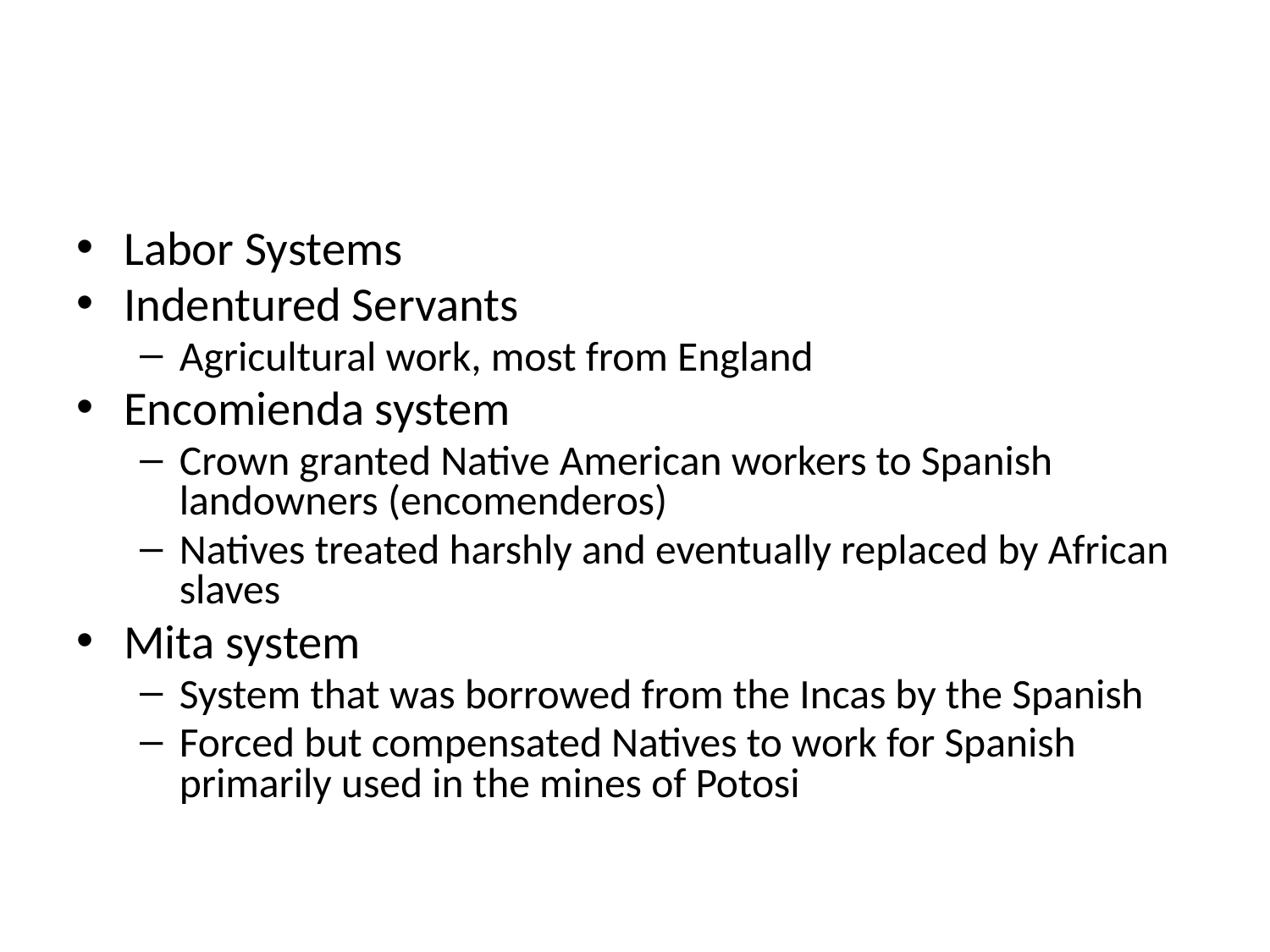

#
Labor Systems
Indentured Servants
Agricultural work, most from England
Encomienda system
Crown granted Native American workers to Spanish landowners (encomenderos)
Natives treated harshly and eventually replaced by African slaves
Mita system
System that was borrowed from the Incas by the Spanish
Forced but compensated Natives to work for Spanish primarily used in the mines of Potosi